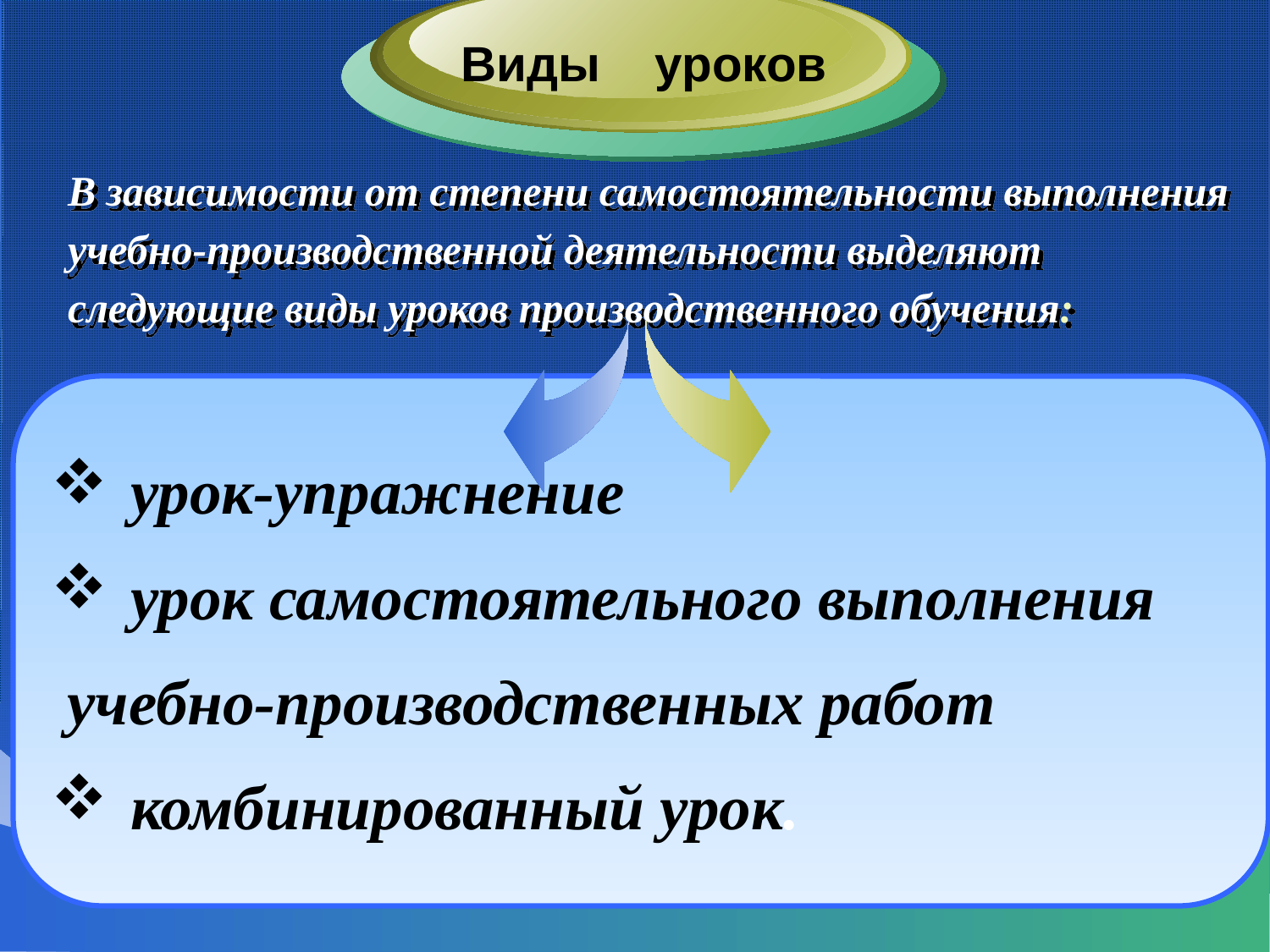

Виды    уроков
# В зависимости от степени самостоятельности выполнения  учебно-производственной деятельности выделяют следующие виды уроков производственного обучения:

урок-упражнение
урок самостоятельного выполнения
 учебно-производственных работ
комбинированный урок.